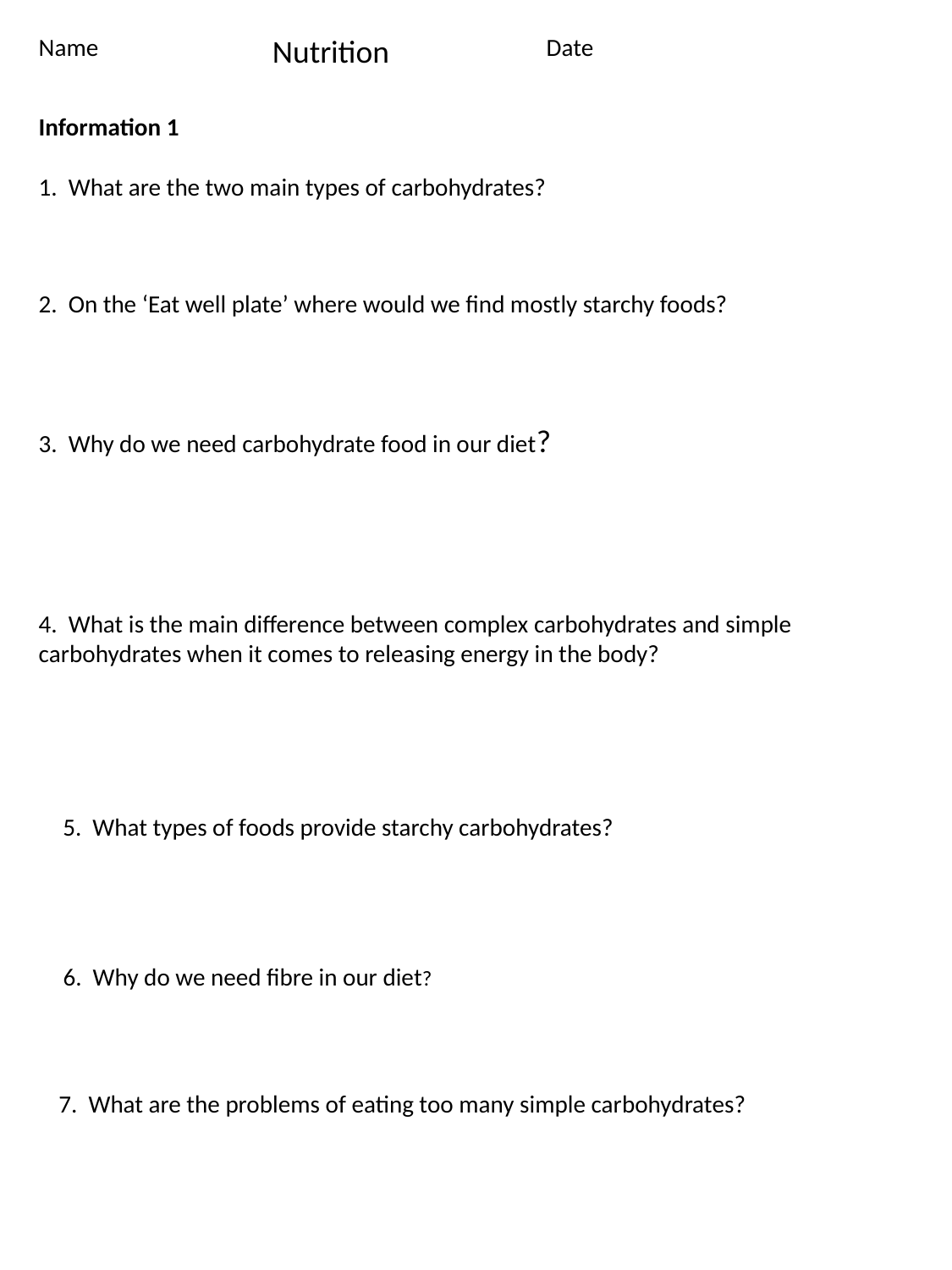

Name 				Date
Nutrition
Information 1
1.  What are the two main types of carbohydrates?
2.  On the ‘Eat well plate’ where would we find mostly starchy foods?
3.  Why do we need carbohydrate food in our diet?
4.  What is the main difference between complex carbohydrates and simple carbohydrates when it comes to releasing energy in the body?
5.  What types of foods provide starchy carbohydrates?
6.  Why do we need fibre in our diet?
7.  What are the problems of eating too many simple carbohydrates?